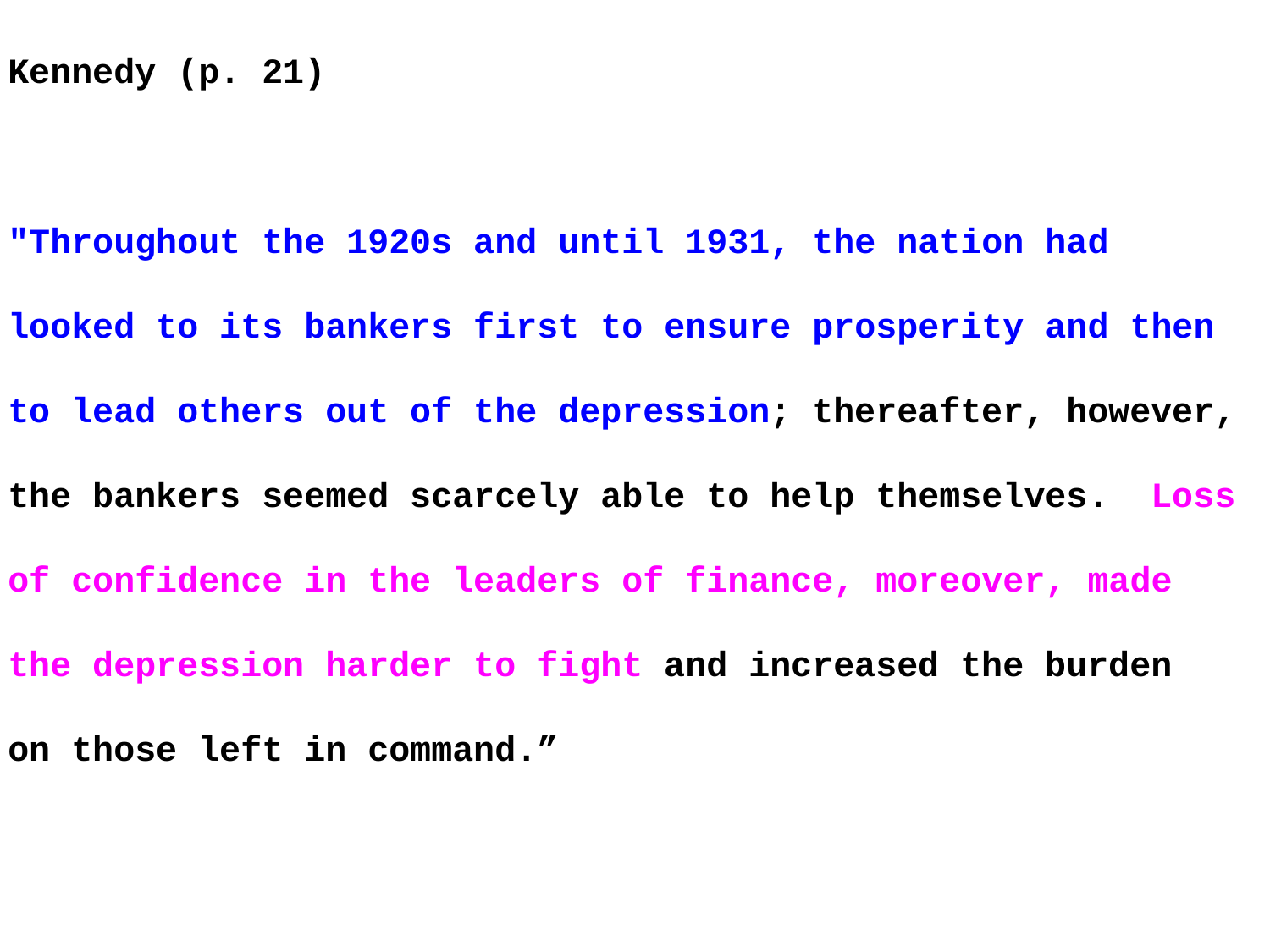

Kennedy (p. 21)

"Throughout the 1920s and until 1931, the nation had looked to its bankers first to ensure prosperity and then to lead others out of the depression; thereafter, however, the bankers seemed scarcely able to help themselves.  Loss of confidence in the leaders of finance, moreover, made the depression harder to fight and increased the burden
on those left in command.”